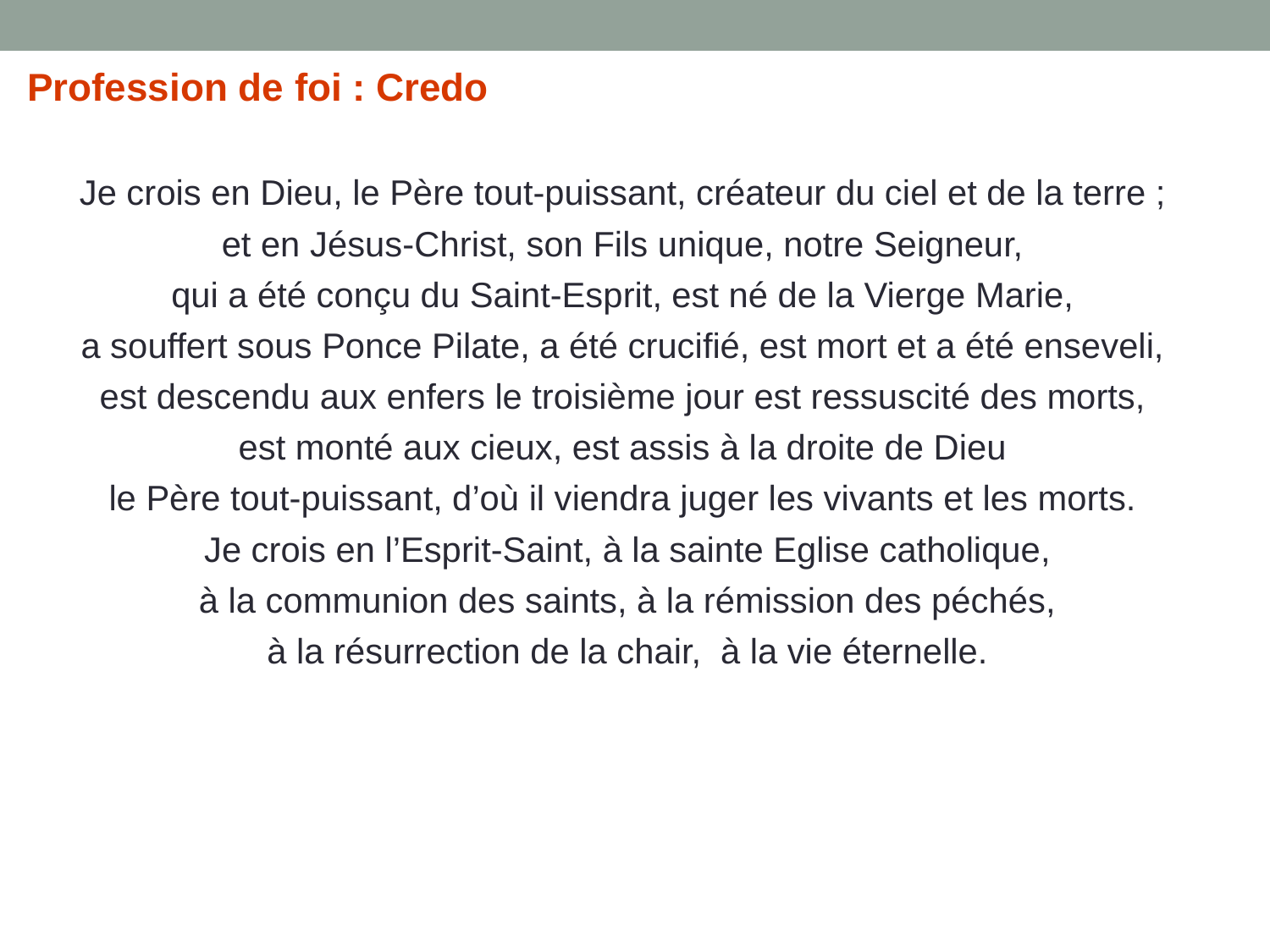

Profession de foi : Credo

Je crois en Dieu, le Père tout-puissant, créateur du ciel et de la terre ;
et en Jésus-Christ, son Fils unique, notre Seigneur,
qui a été conçu du Saint-Esprit, est né de la Vierge Marie,
a souffert sous Ponce Pilate, a été crucifié, est mort et a été enseveli,
est descendu aux enfers le troisième jour est ressuscité des morts,
est monté aux cieux, est assis à la droite de Dieu
le Père tout-puissant, d’où il viendra juger les vivants et les morts.
Je crois en l’Esprit-Saint, à la sainte Eglise catholique,
à la communion des saints, à la rémission des péchés,
à la résurrection de la chair,  à la vie éternelle.